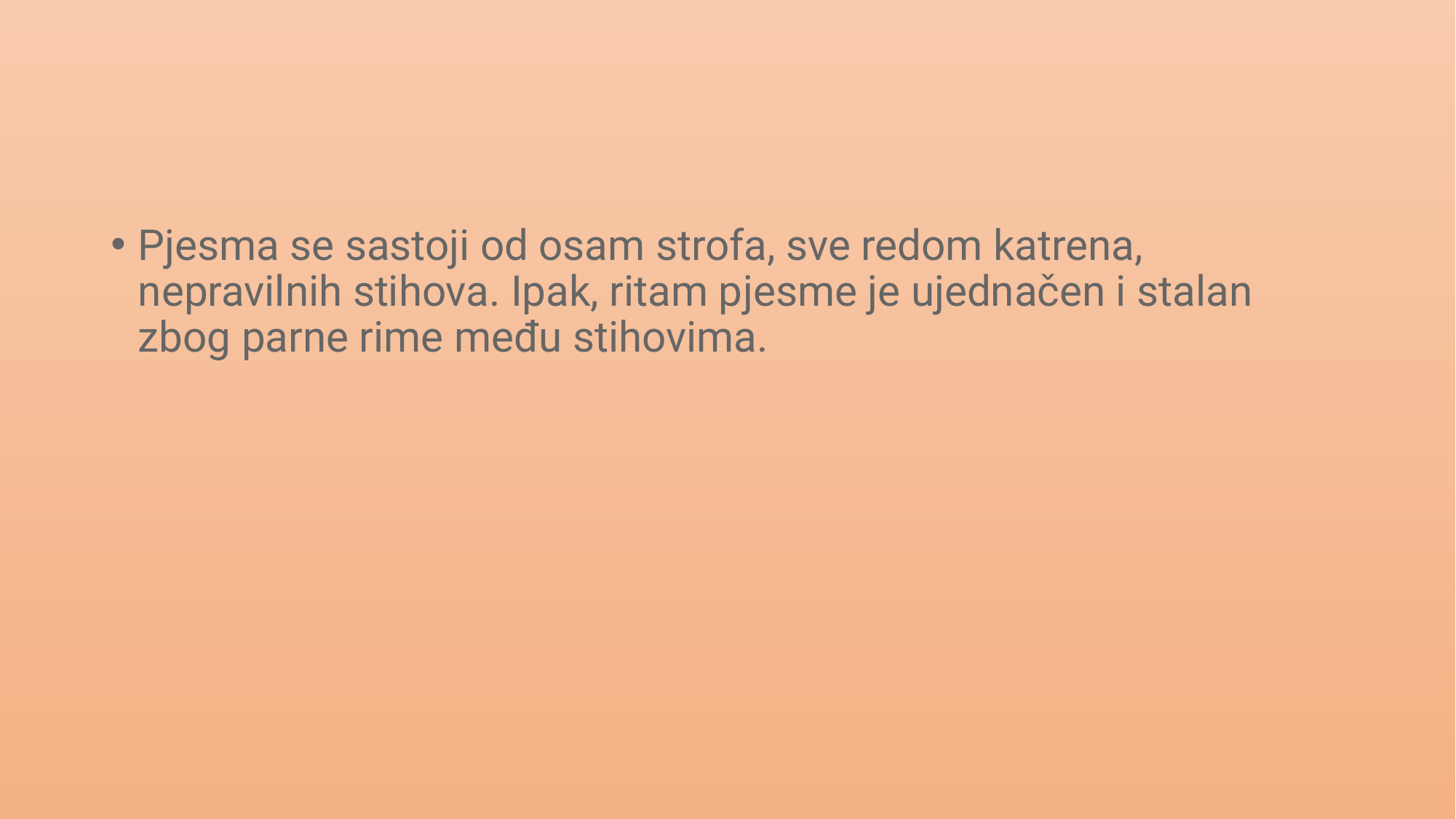

Pjesma se sastoji od osam strofa, sve redom katrena, nepravilnih stihova. Ipak, ritam pjesme je ujednačen i stalan zbog parne rime među stihovima.